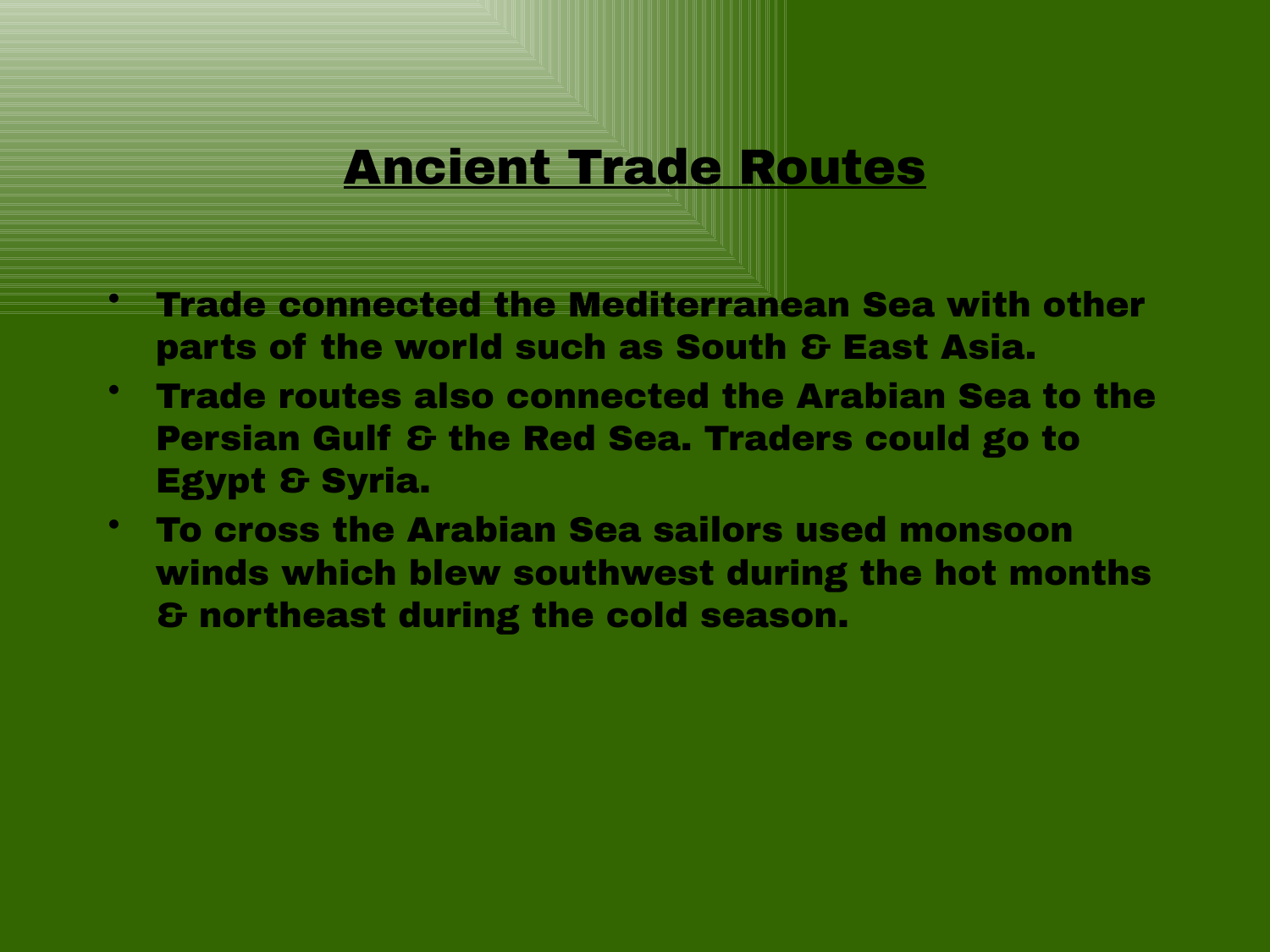

# Ancient Trade Routes
Trade connected the Mediterranean Sea with other parts of the world such as South & East Asia.
Trade routes also connected the Arabian Sea to the Persian Gulf & the Red Sea. Traders could go to Egypt & Syria.
To cross the Arabian Sea sailors used monsoon winds which blew southwest during the hot months & northeast during the cold season.